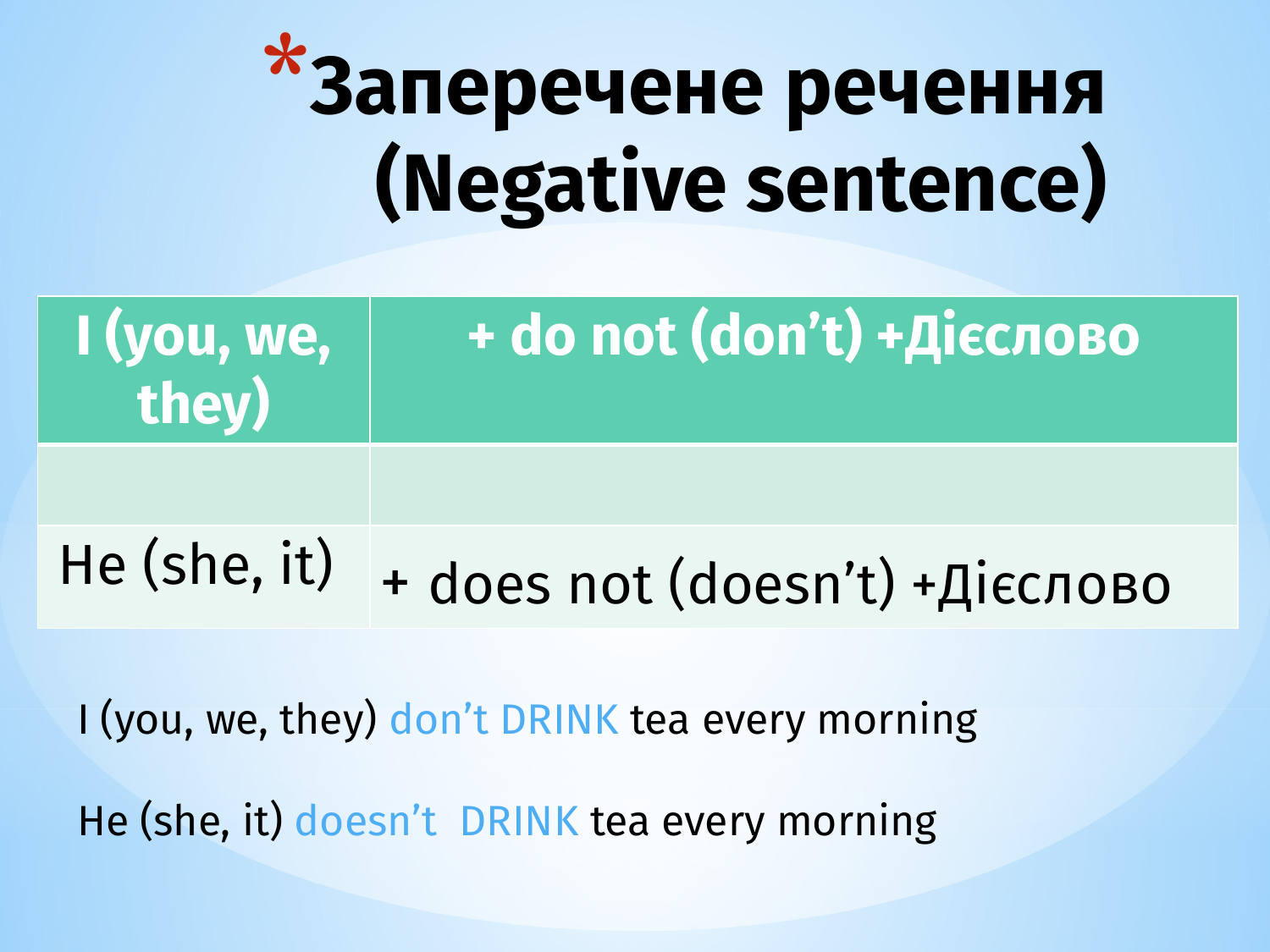

# Заперечене речення (Negative sentence)
| I (you, we, they) | + do not (don’t) +Дієслово |
| --- | --- |
|  |  |
| He (she, it) | + does not (doesn’t) +Дієслово |
I (you, we, they) don’t DRINK tea every morning

He (she, it) doesn’t  DRINK tea every morning